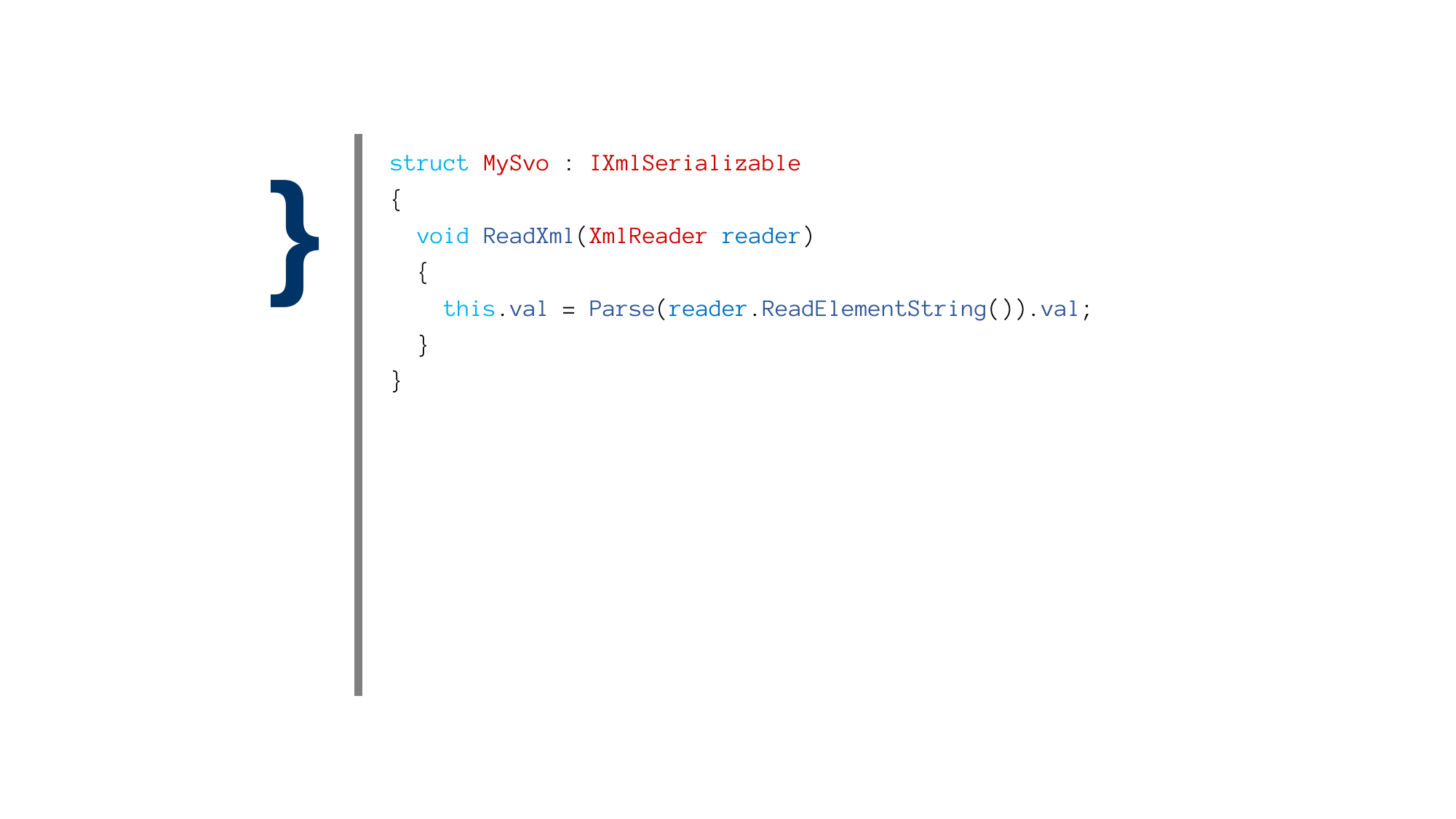

}
| struct MySvo : IXmlSerializable { void ReadXml(XmlReader reader) { this.val = Parse(reader.ReadElementString()).val; } } |
| --- |